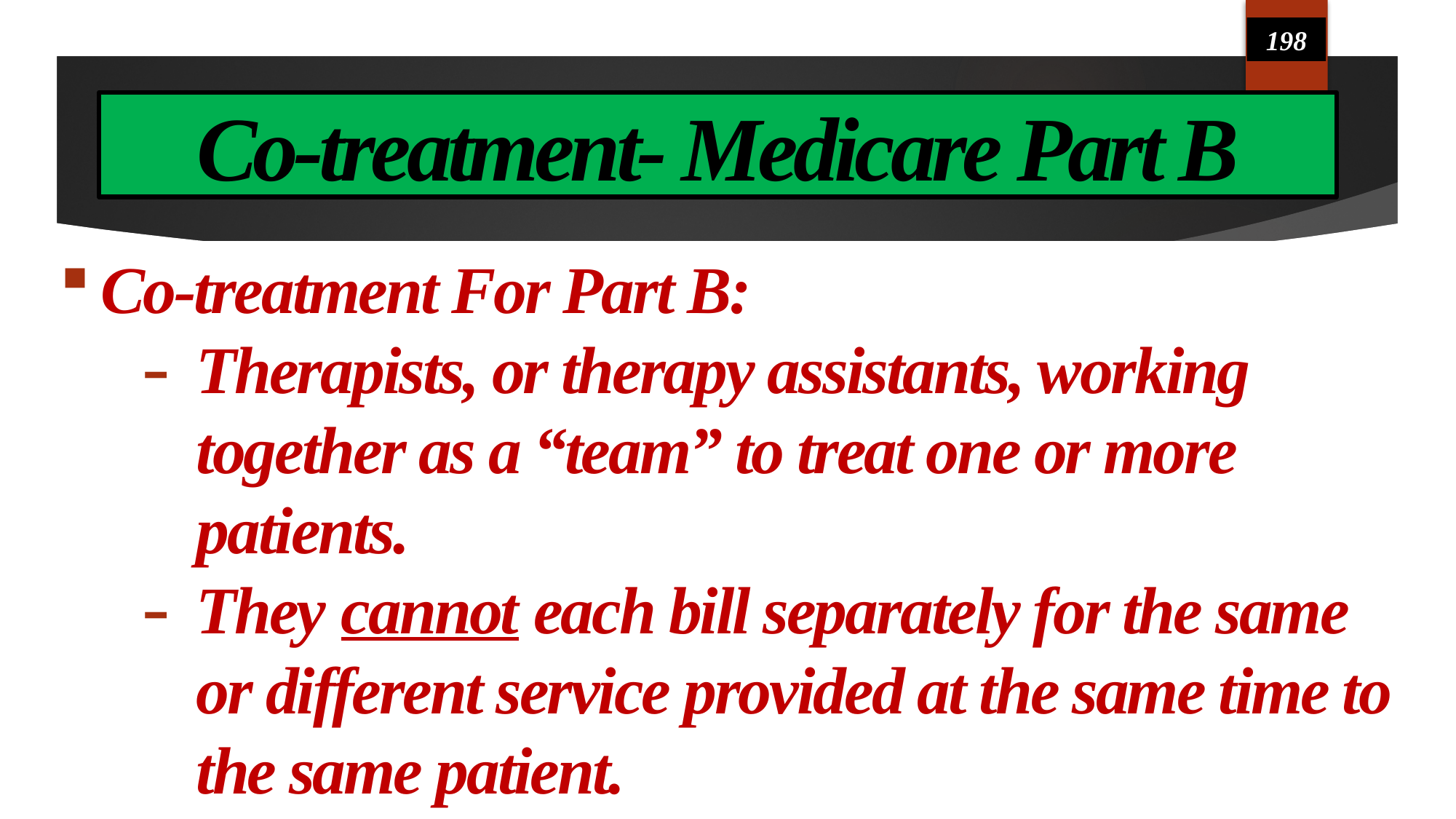

198
# Co-treatment- Medicare Part B
Co-treatment For Part B:
Therapists, or therapy assistants, working together as a “team” to treat one or more patients.
They cannot each bill separately for the same or different service provided at the same time to the same patient.